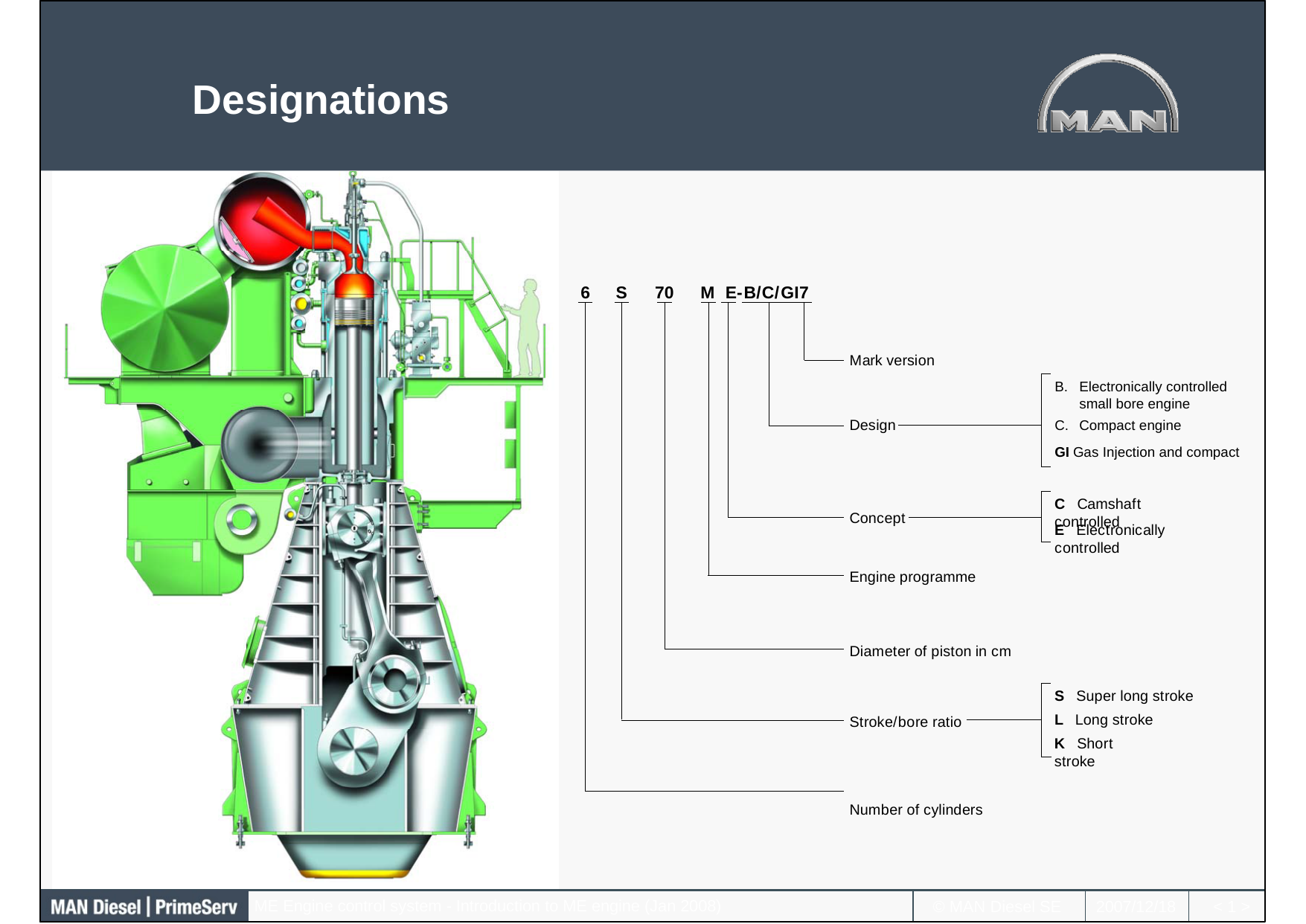

Designations

6	S	70	M  E-B/C/GI7

Mark version

Electronically controlled small bore engine
Compact engine

GI Gas Injection and compact
Design

C   Camshaft controlled
Concept

E   Electronically controlled

Engine programme

Diameter of piston in cm

S   Super long stroke
L   Long stroke
Stroke/bore ratio

K   Short stroke

Number of cylinders

ME Engine control system - Introduction to ME engine (Jan 2008)
© MAN Diesel SE
2007/12/18
< 1 >